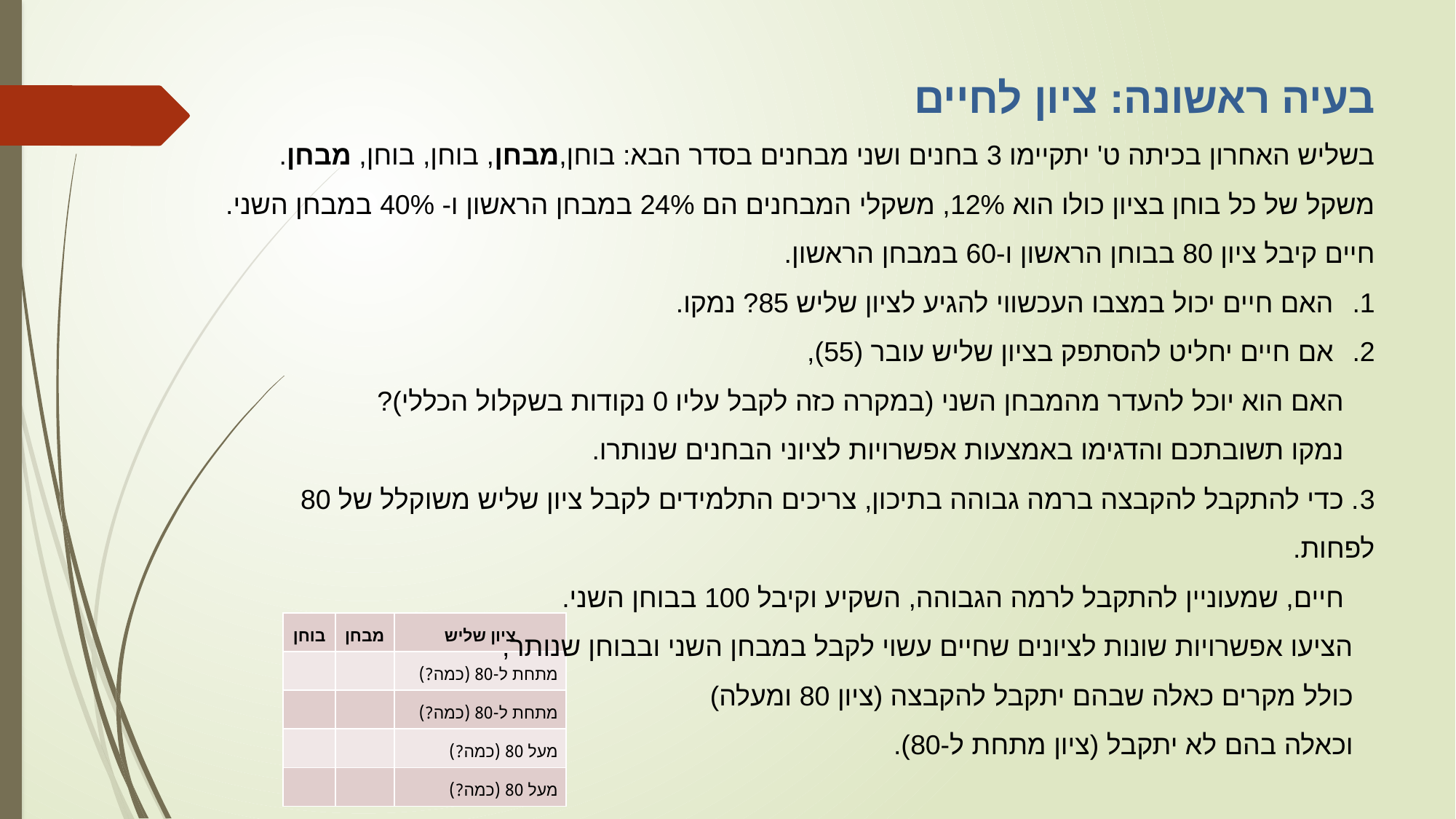

בעיה ראשונה: ציון לחיים
בשליש האחרון בכיתה ט' יתקיימו 3 בחנים ושני מבחנים בסדר הבא: בוחן,	מבחן, בוחן, בוחן, מבחן.
משקל של כל בוחן בציון כולו הוא 12%, משקלי המבחנים הם 24% במבחן הראשון ו- 40% במבחן השני.
חיים קיבל ציון 80 בבוחן הראשון ו-60 במבחן הראשון.
האם חיים יכול במצבו העכשווי להגיע לציון שליש 85? נמקו.
אם חיים יחליט להסתפק בציון שליש עובר (55),
    האם הוא יוכל להעדר מהמבחן השני (במקרה כזה לקבל עליו 0 נקודות בשקלול הכללי)?
    נמקו תשובתכם והדגימו באמצעות אפשרויות לציוני הבחנים שנותרו.
3. כדי להתקבל להקבצה ברמה גבוהה בתיכון, צריכים התלמידים לקבל ציון שליש משוקלל של 80 לפחות.
    חיים, שמעוניין להתקבל לרמה הגבוהה, השקיע וקיבל 100 בבוחן השני.
הציעו אפשרויות שונות לציונים שחיים עשוי לקבל במבחן השני ובבוחן שנותר,
כולל מקרים כאלה שבהם יתקבל להקבצה (ציון 80 ומעלה)
וכאלה בהם לא יתקבל (ציון מתחת ל-80).
| בוחן | מבחן | ציון שליש |
| --- | --- | --- |
|  |  | מתחת ל-80 (כמה?) |
|  |  | מתחת ל-80 (כמה?) |
|  |  | מעל 80 (כמה?) |
|  |  | מעל 80 (כמה?) |